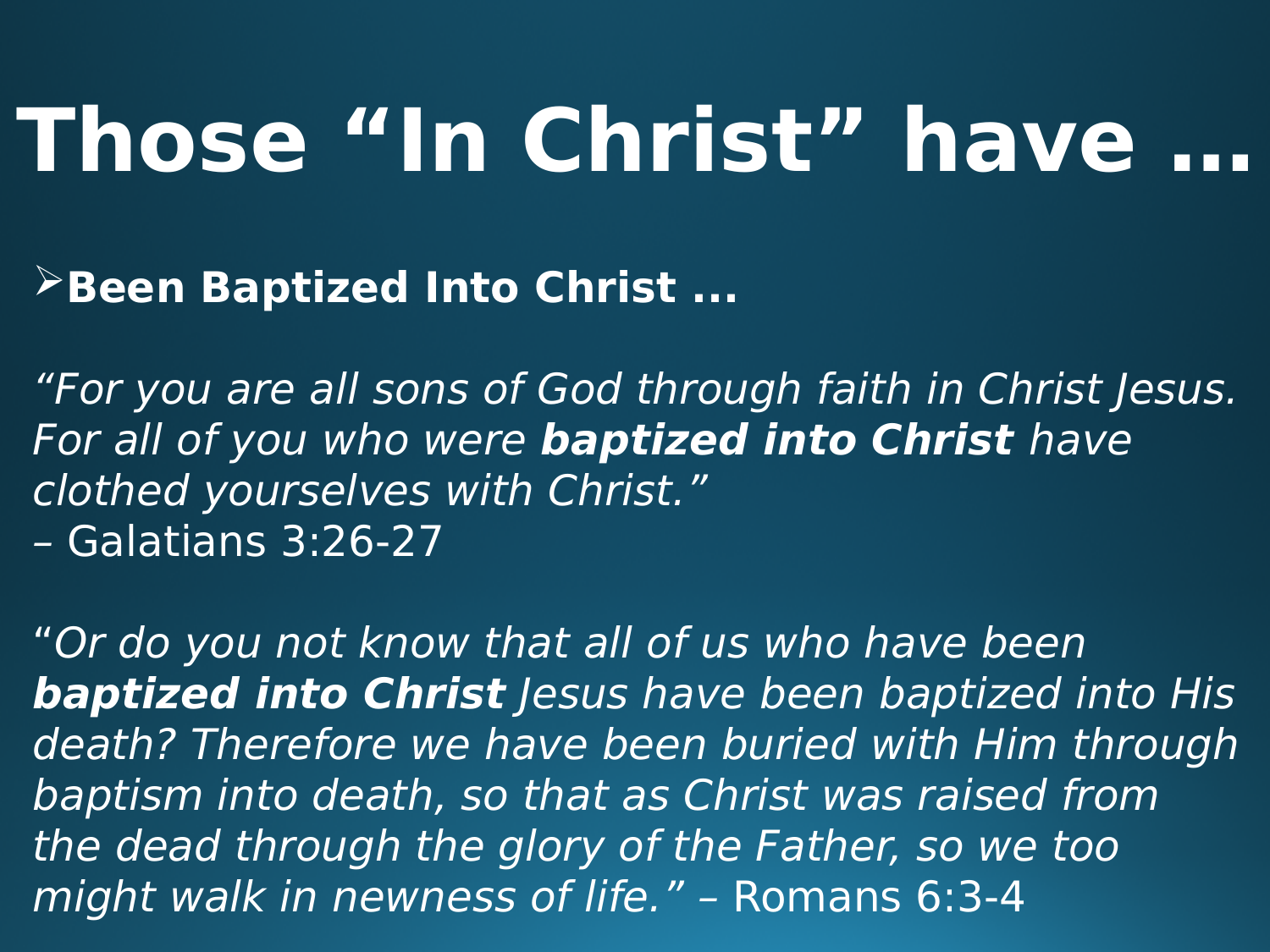

# Those “In Christ” have …
Been Baptized Into Christ ...

“For you are all sons of God through faith in Christ Jesus. For all of you who were baptized into Christ have clothed yourselves with Christ.”
– Galatians 3:26-27
“Or do you not know that all of us who have been baptized into Christ Jesus have been baptized into His death? Therefore we have been buried with Him through baptism into death, so that as Christ was raised from the dead through the glory of the Father, so we too might walk in newness of life.” – Romans 6:3-4